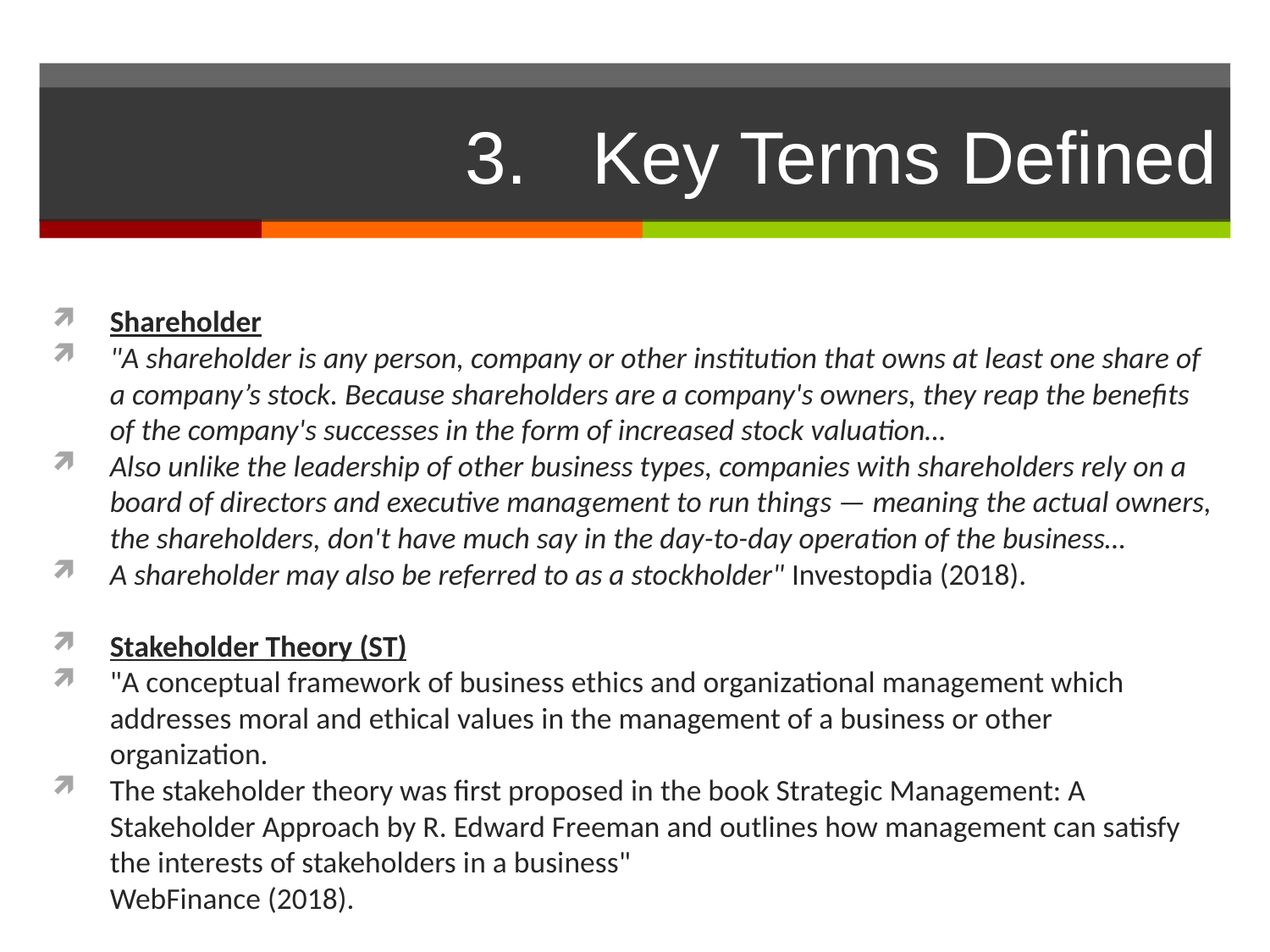

# 3.	Key Terms Defined
Shareholder
"A shareholder is any person, company or other institution that owns at least one share of a company’s stock. Because shareholders are a company's owners, they reap the benefits of the company's successes in the form of increased stock valuation…
Also unlike the leadership of other business types, companies with shareholders rely on a board of directors and executive management to run things — meaning the actual owners, the shareholders, don't have much say in the day-to-day operation of the business…
A shareholder may also be referred to as a stockholder" Investopdia (2018).

Stakeholder Theory (ST)
"A conceptual framework of business ethics and organizational management which addresses moral and ethical values in the management of a business or other organization.
The stakeholder theory was first proposed in the book Strategic Management: A Stakeholder Approach by R. Edward Freeman and outlines how management can satisfy the interests of stakeholders in a business"
WebFinance (2018).